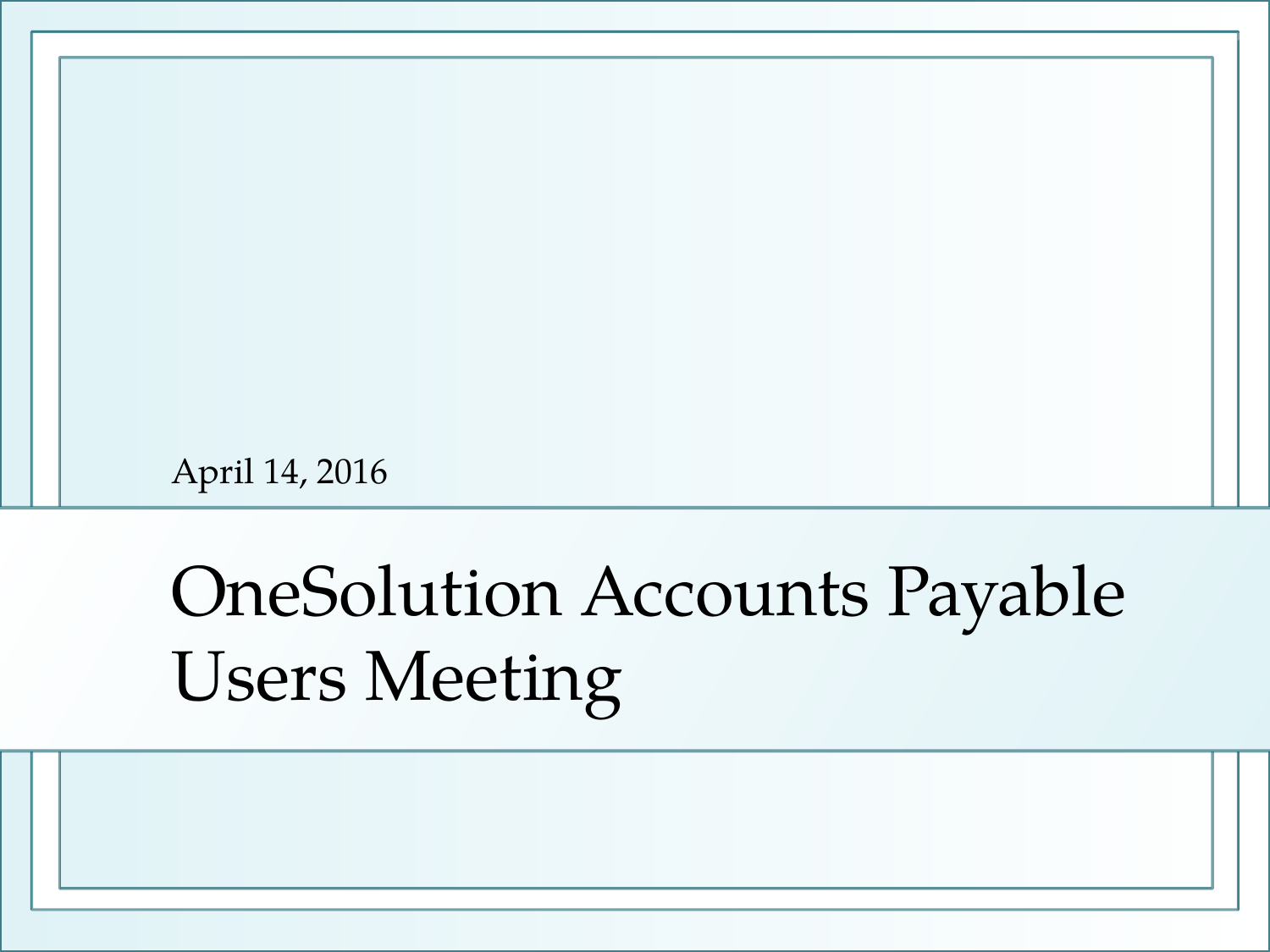

April 14, 2016
# OneSolution Accounts Payable Users Meeting